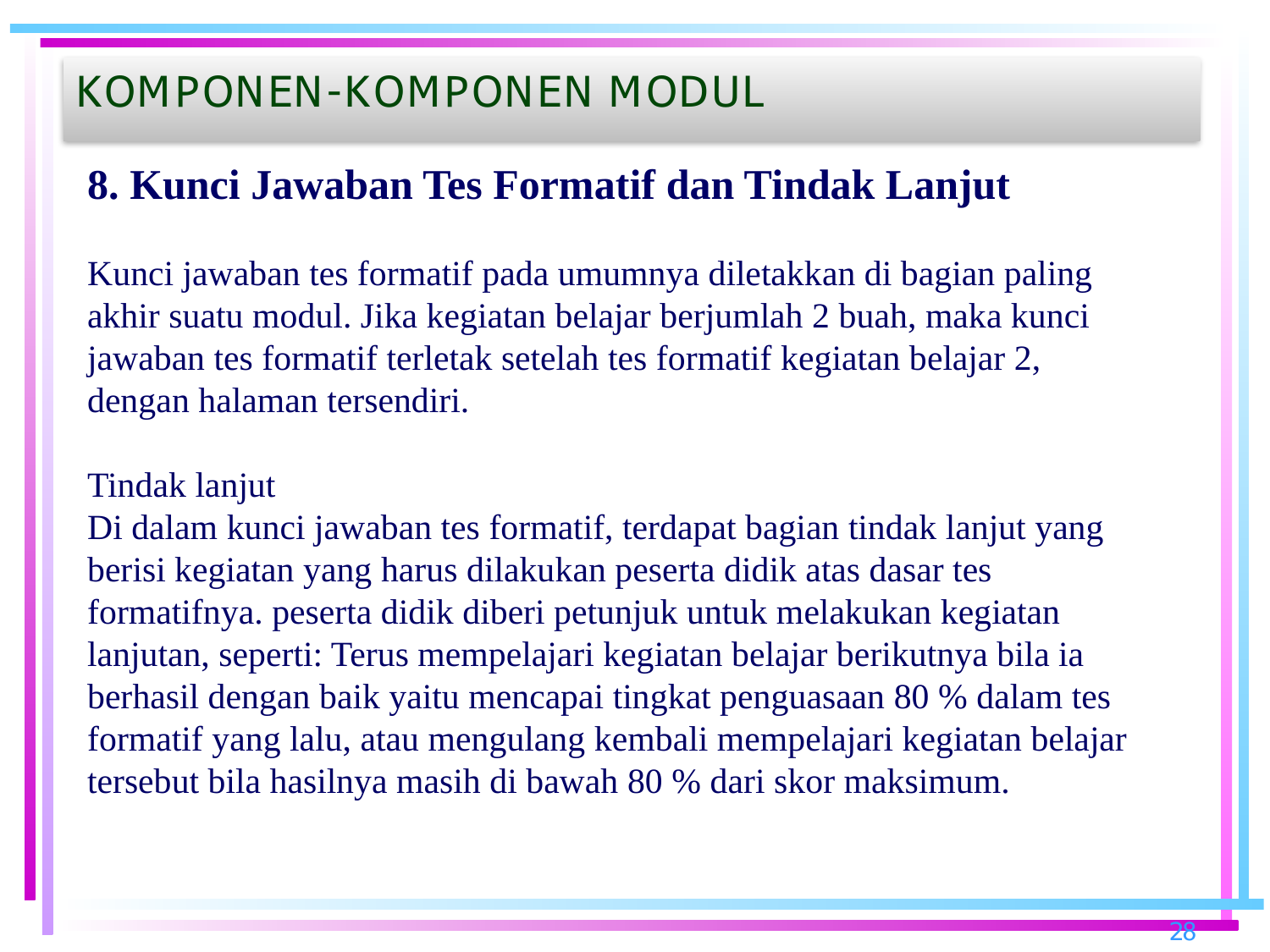

# Komponen-komponen modul

8. Kunci Jawaban Tes Formatif dan Tindak Lanjut

Kunci jawaban tes formatif pada umumnya diletakkan di bagian paling akhir suatu modul. Jika kegiatan belajar berjumlah 2 buah, maka kunci jawaban tes formatif terletak setelah tes formatif kegiatan belajar 2, dengan halaman tersendiri.

Tindak lanjut
Di dalam kunci jawaban tes formatif, terdapat bagian tindak lanjut yang berisi kegiatan yang harus dilakukan peserta didik atas dasar tes formatifnya. peserta didik diberi petunjuk untuk melakukan kegiatan lanjutan, seperti: Terus mempelajari kegiatan belajar berikutnya bila ia berhasil dengan baik yaitu mencapai tingkat penguasaan 80 % dalam tes formatif yang lalu, atau mengulang kembali mempelajari kegiatan belajar tersebut bila hasilnya masih di bawah 80 % dari skor maksimum.

28